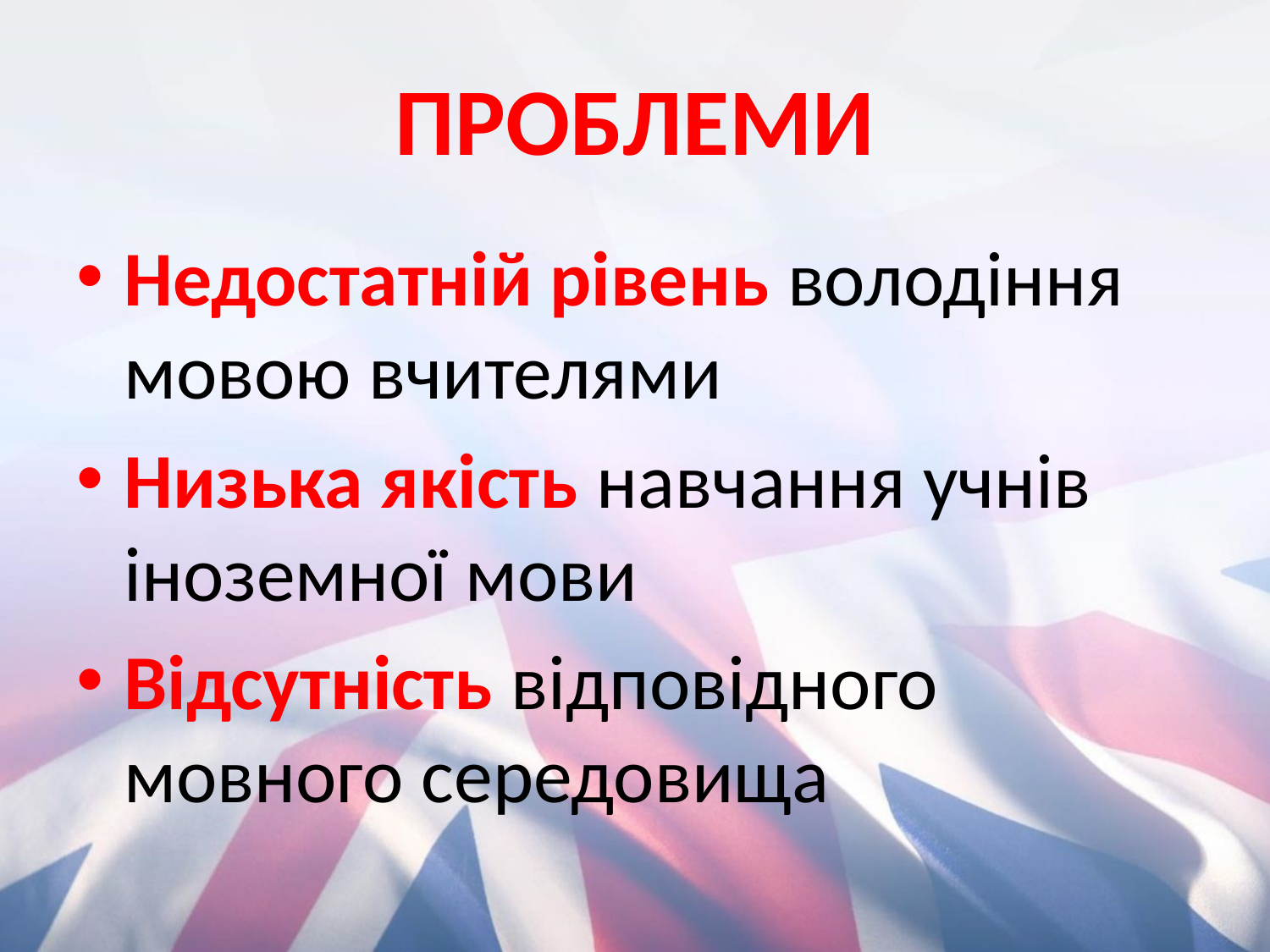

# ПРОБЛЕМИ
Недостатній рівень володіння мовою вчителями
Низька якість навчання учнів іноземної мови
Відсутність відповідного мовного середовища